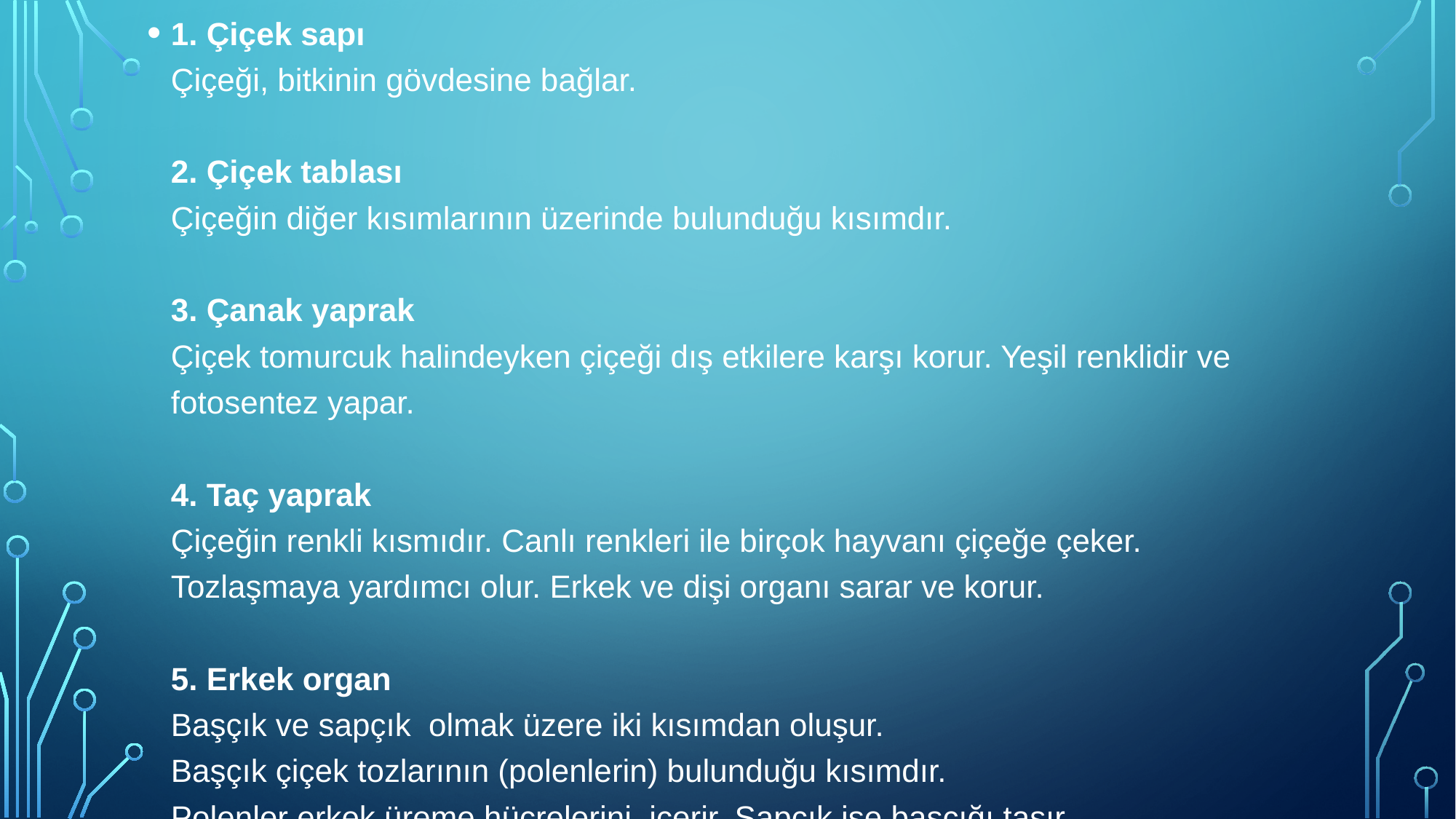

1. Çiçek sapı
Çiçeği, bitkinin gövdesine bağlar.
2. Çiçek tablası
Çiçeğin diğer kısımlarının üzerinde bulunduğu kısımdır.
3. Çanak yaprak
Çiçek tomurcuk halindeyken çiçeği dış etkilere karşı korur. Yeşil renklidir ve fotosentez yapar.
4. Taç yaprak
Çiçeğin renkli kısmıdır. Canlı renkleri ile birçok hayvanı çiçeğe çeker. Tozlaşmaya yardımcı olur. Erkek ve dişi organı sarar ve korur.
5. Erkek organ
Başçık ve sapçık  olmak üzere iki kısımdan oluşur.
Başçık çiçek tozlarının (polenlerin) bulunduğu kısımdır.
Polenler erkek üreme hücrelerini  içerir. Sapçık ise başçığı taşır.
#